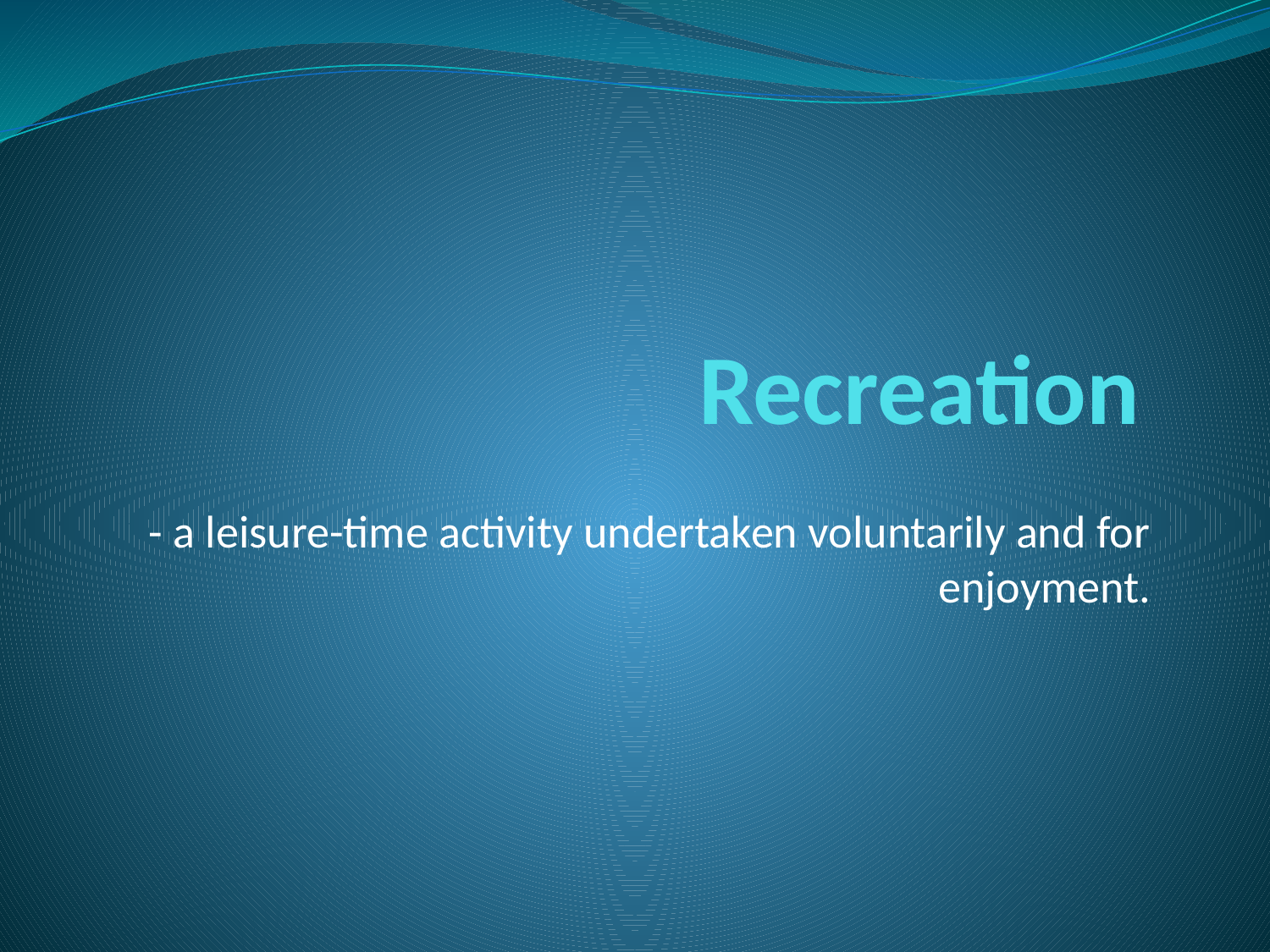

# Recreation
- a leisure-time activity undertaken voluntarily and for enjoyment.